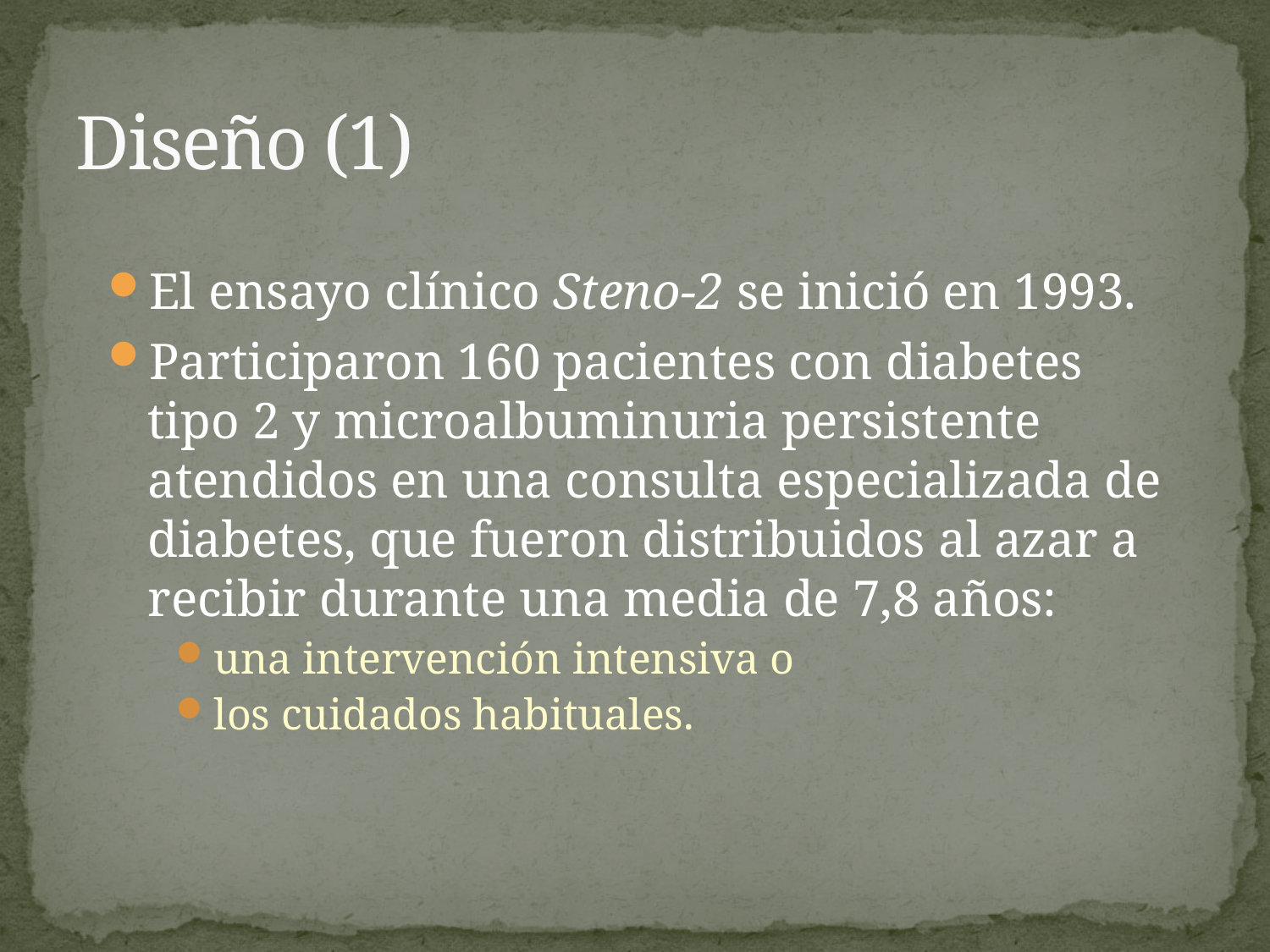

# Diseño (1)
El ensayo clínico Steno-2 se inició en 1993.
Participaron 160 pacientes con diabetes tipo 2 y microalbuminuria persistente atendidos en una consulta especializada de diabetes, que fueron distribuidos al azar a recibir durante una media de 7,8 años:
una intervención intensiva o
los cuidados habituales.